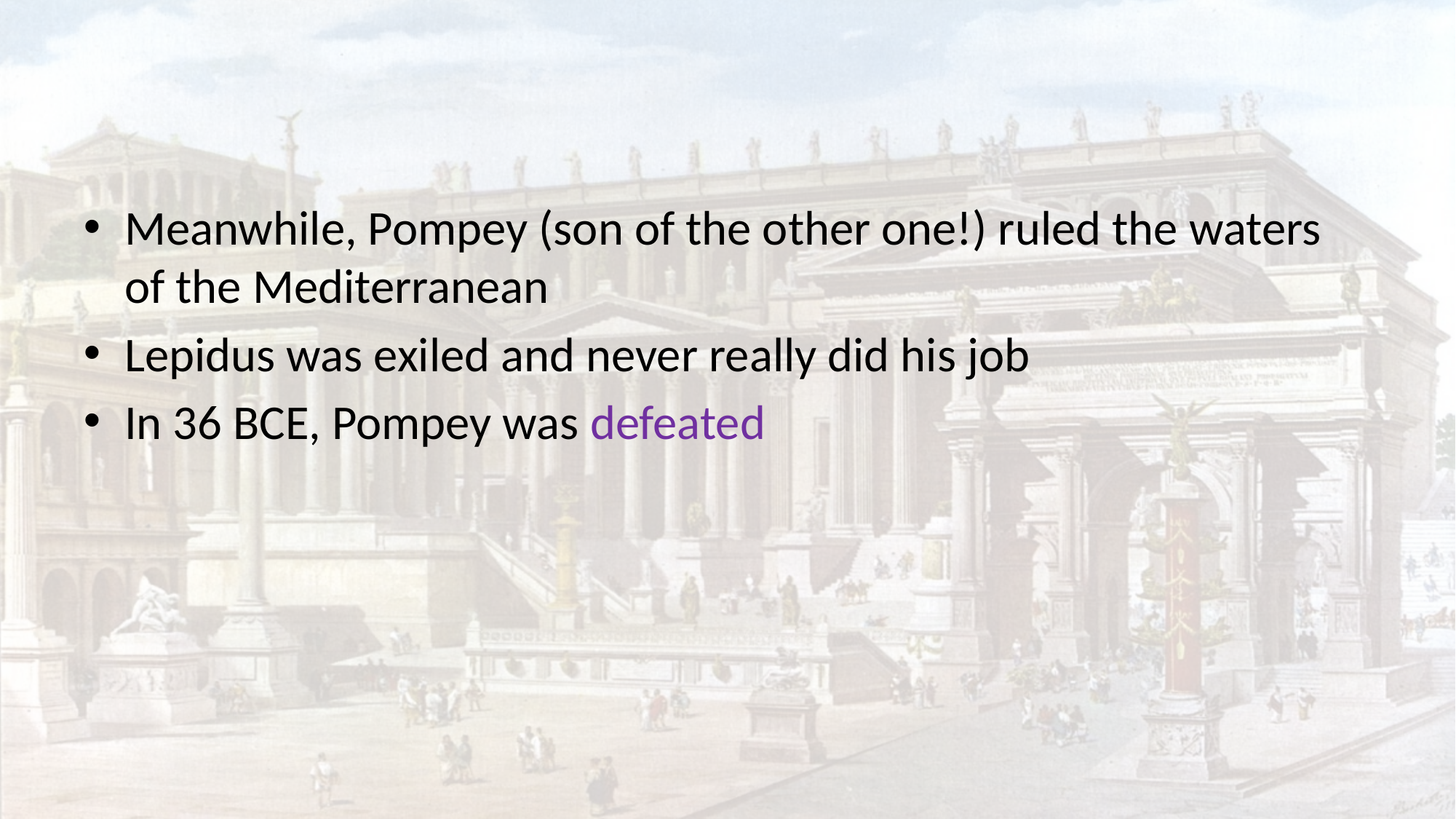

#
Meanwhile, Pompey (son of the other one!) ruled the waters of the Mediterranean
Lepidus was exiled and never really did his job
In 36 BCE, Pompey was defeated